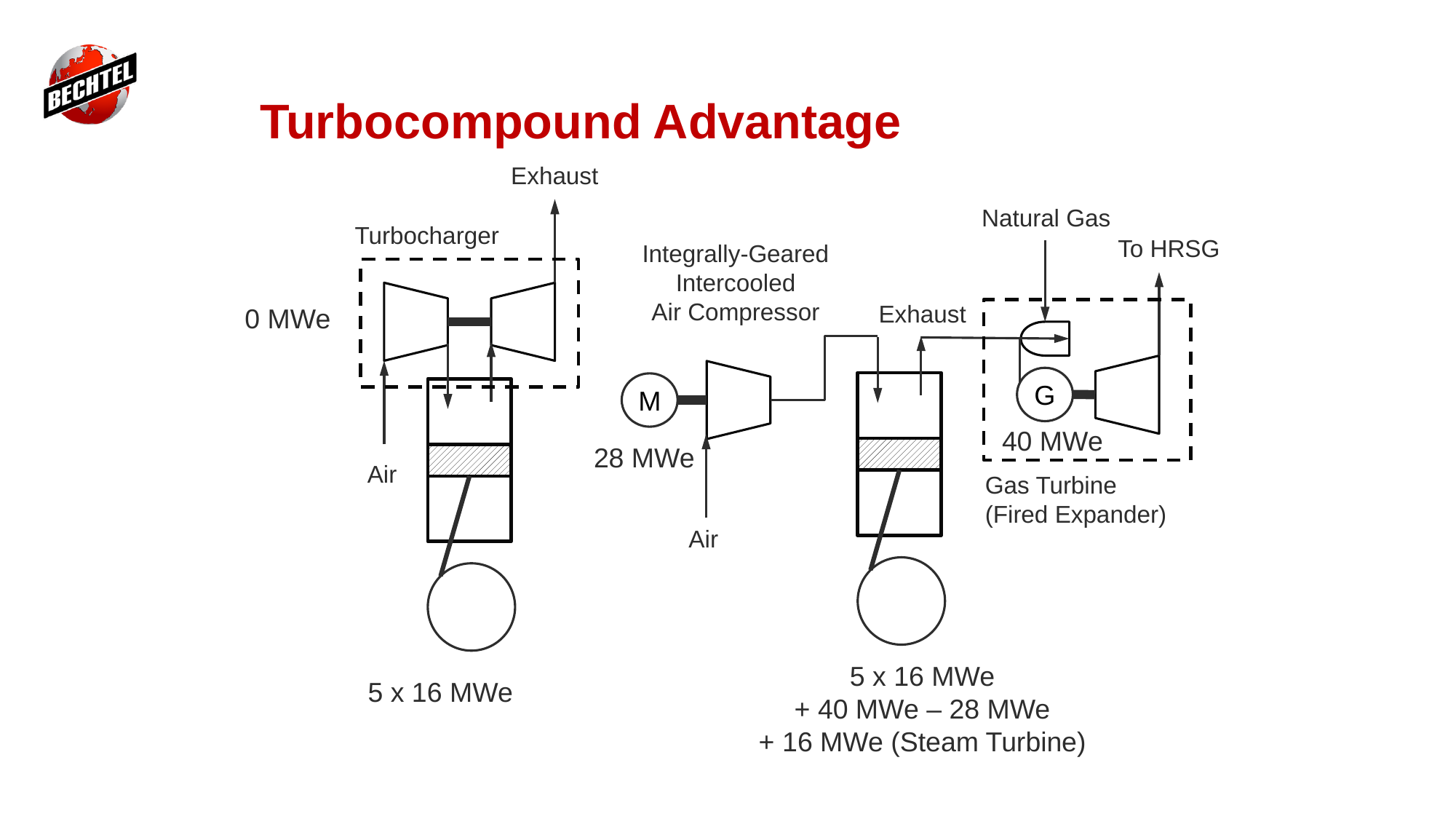

# Turbocompound Advantage
Exhaust
Natural Gas
Turbocharger
To HRSG
Integrally-Geared
Intercooled
Air Compressor

Exhaust
0 MWe

G

M

40 MWe
28 MWe

Air
Gas Turbine
(Fired Expander)
Air

5 x 16 MWe
+ 40 MWe – 28 MWe
+ 16 MWe (Steam Turbine)
5 x 16 MWe
© 2019  Bechtel  |  3